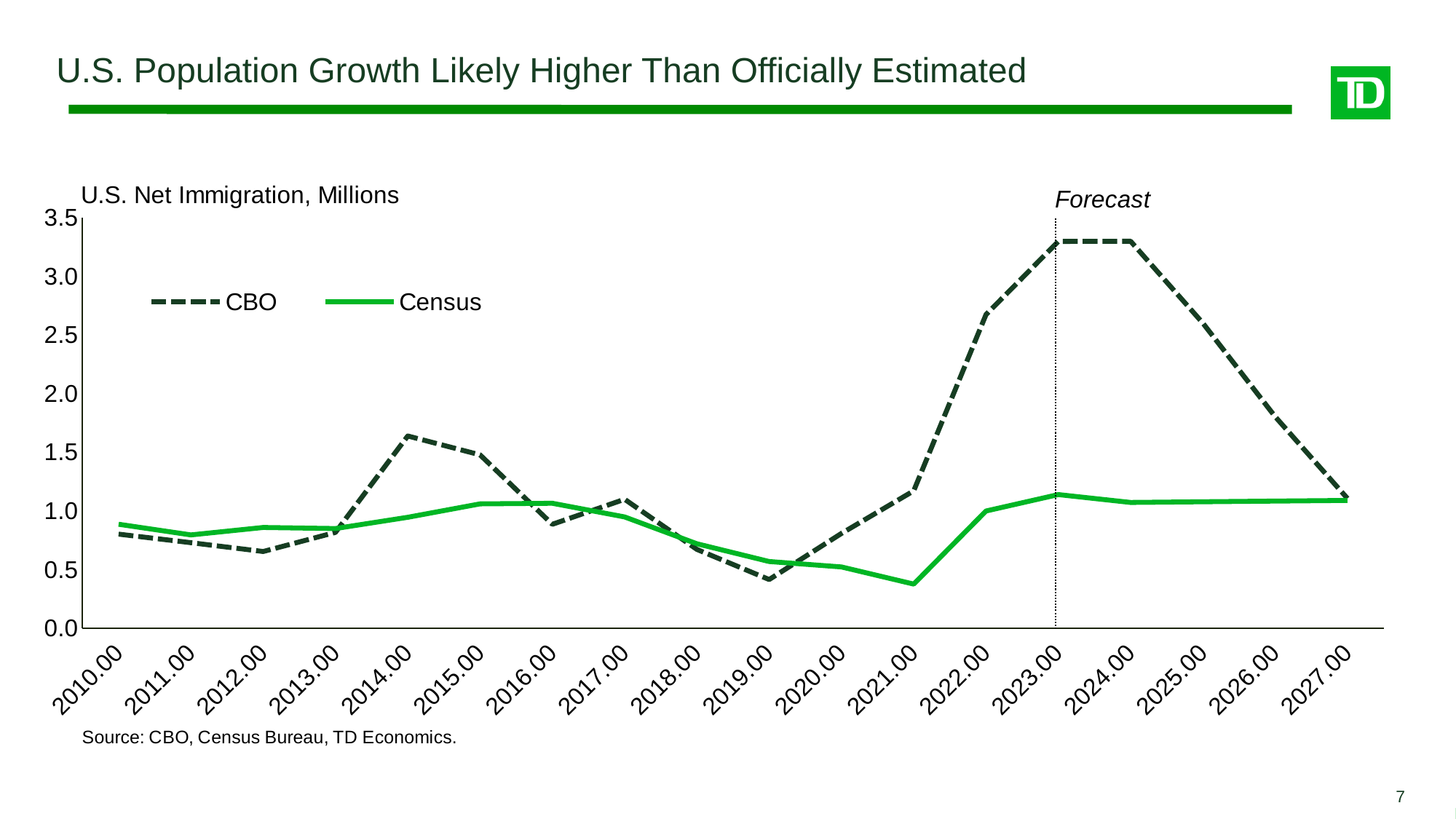

U.S. Population Growth Likely Higher Than Officially Estimated

### Chart

| Category |  |  |
|---|---|---|
| 2010 | 0.802 | 0.8863143518288055 |
| 2011 | 0.729 | 0.795295 |
| 2012 | 0.654 | 0.8587359999999999 |
| 2013 | 0.817 | 0.8497279999999999 |
| 2014 | 1.639 | 0.945635 |
| 2015 | 1.478 | 1.060115 |
| 2016 | 0.886 | 1.065017 |
| 2017 | 1.099 | 0.948392 |
| 2018 | 0.672 | 0.7198709999999999 |
| 2019 | 0.415 | 0.568639 |
| 2020 | 0.808 | 0.5225265599708512 |
| 2021 | 1.171 | 0.376008 |
| 2022 | 2.674 | 0.999267 |
| 2023 | 3.297 | 1.138989 |
| 2024 | 3.299 | 1.0719996096 |
| 2025 | 2.601 | 1.0777884074918402 |
| 2026 | 1.804 | 1.0836102460709445 |
| 2027 | 1.106 | 1.0893510584354091 |
7